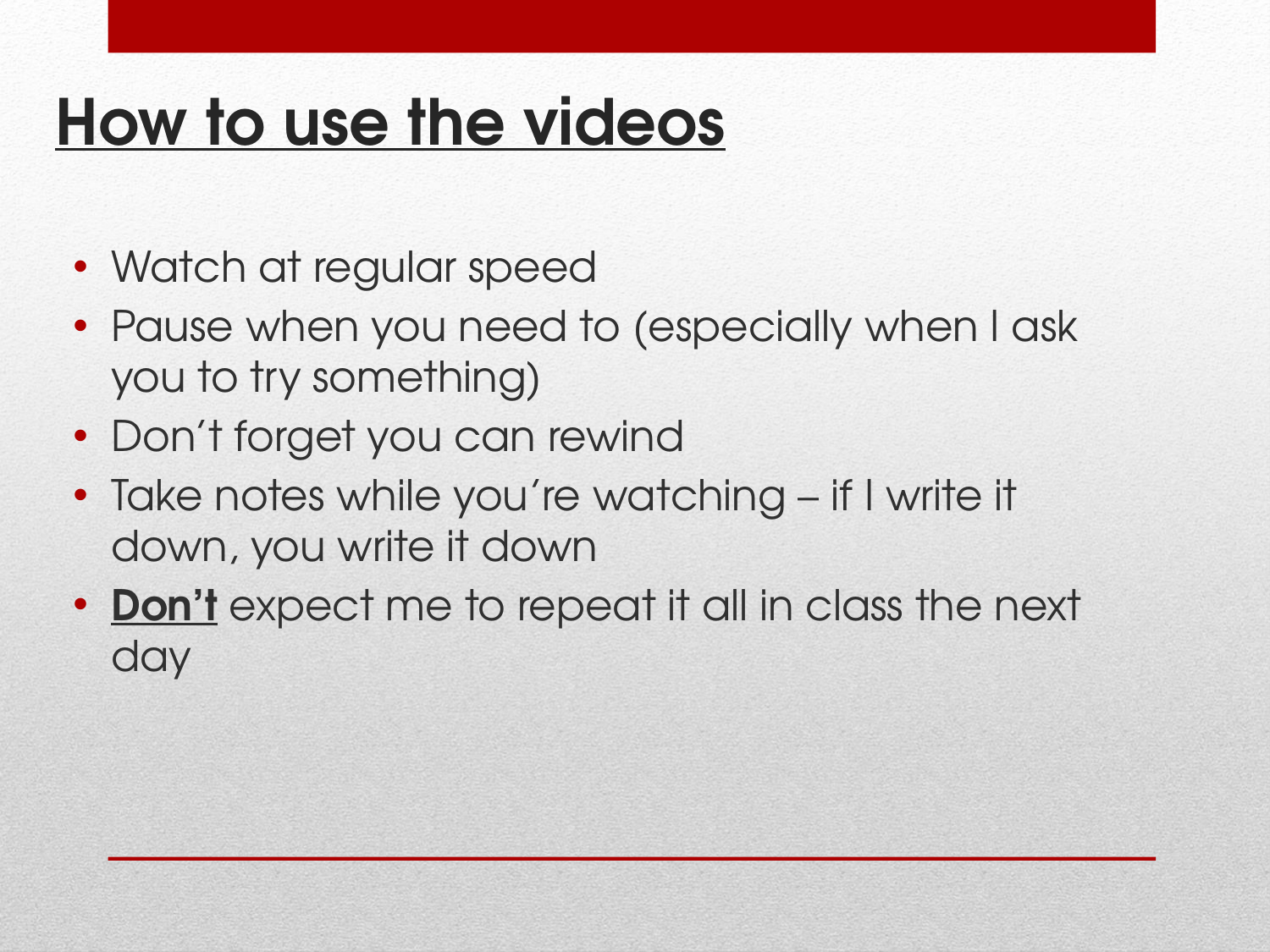

# How to use the videos
Watch at regular speed
Pause when you need to (especially when I ask you to try something)
Don’t forget you can rewind
Take notes while you’re watching – if I write it down, you write it down
Don’t expect me to repeat it all in class the next day